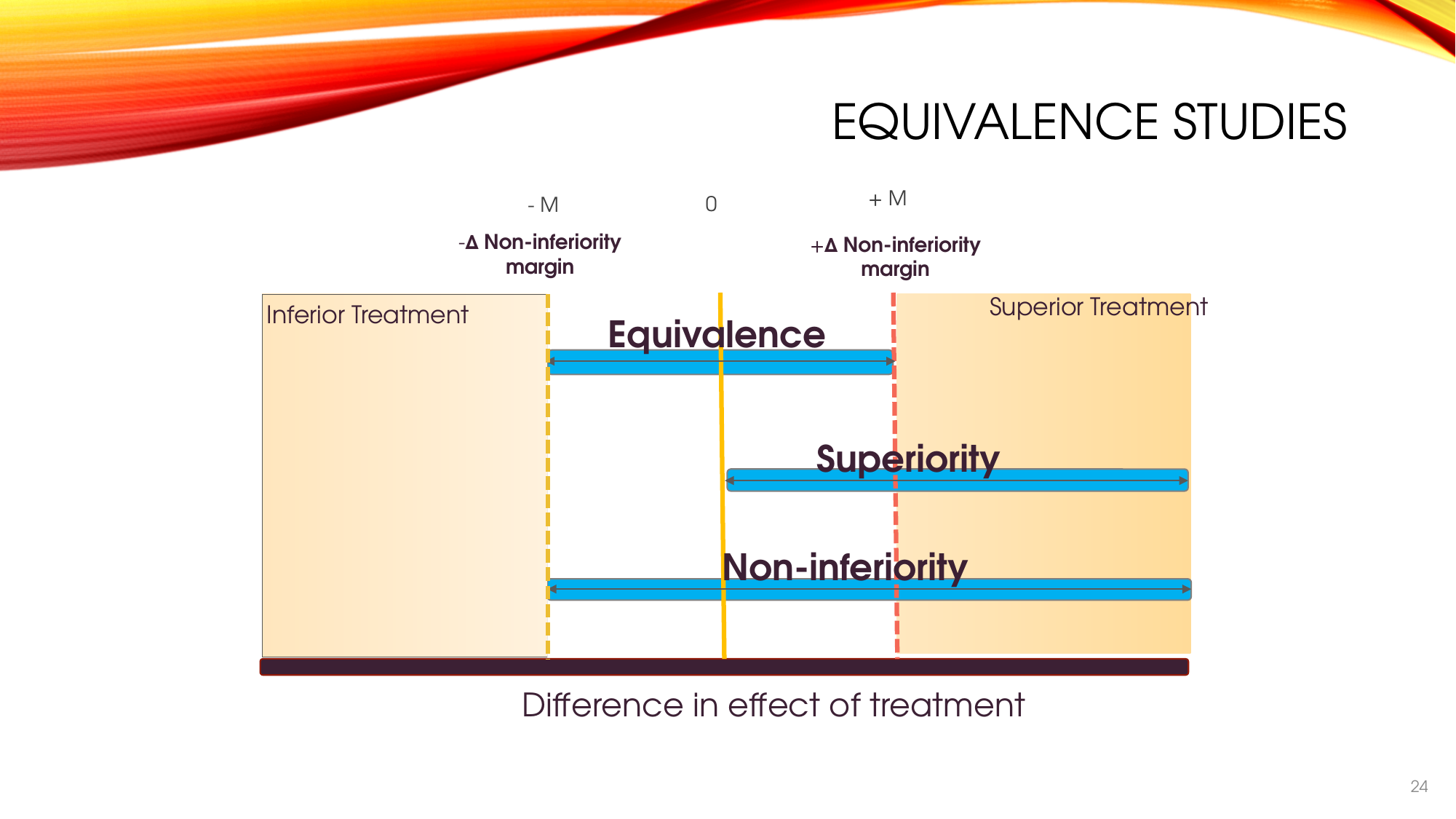

# Equivalence Studies
+ M
0
- M
-Δ Non-inferiority margin
+Δ Non-inferiority margin

Superior Treatment

Inferior Treatment

Equivalence

Superiority

Non-inferiority

Difference in effect of treatment
24